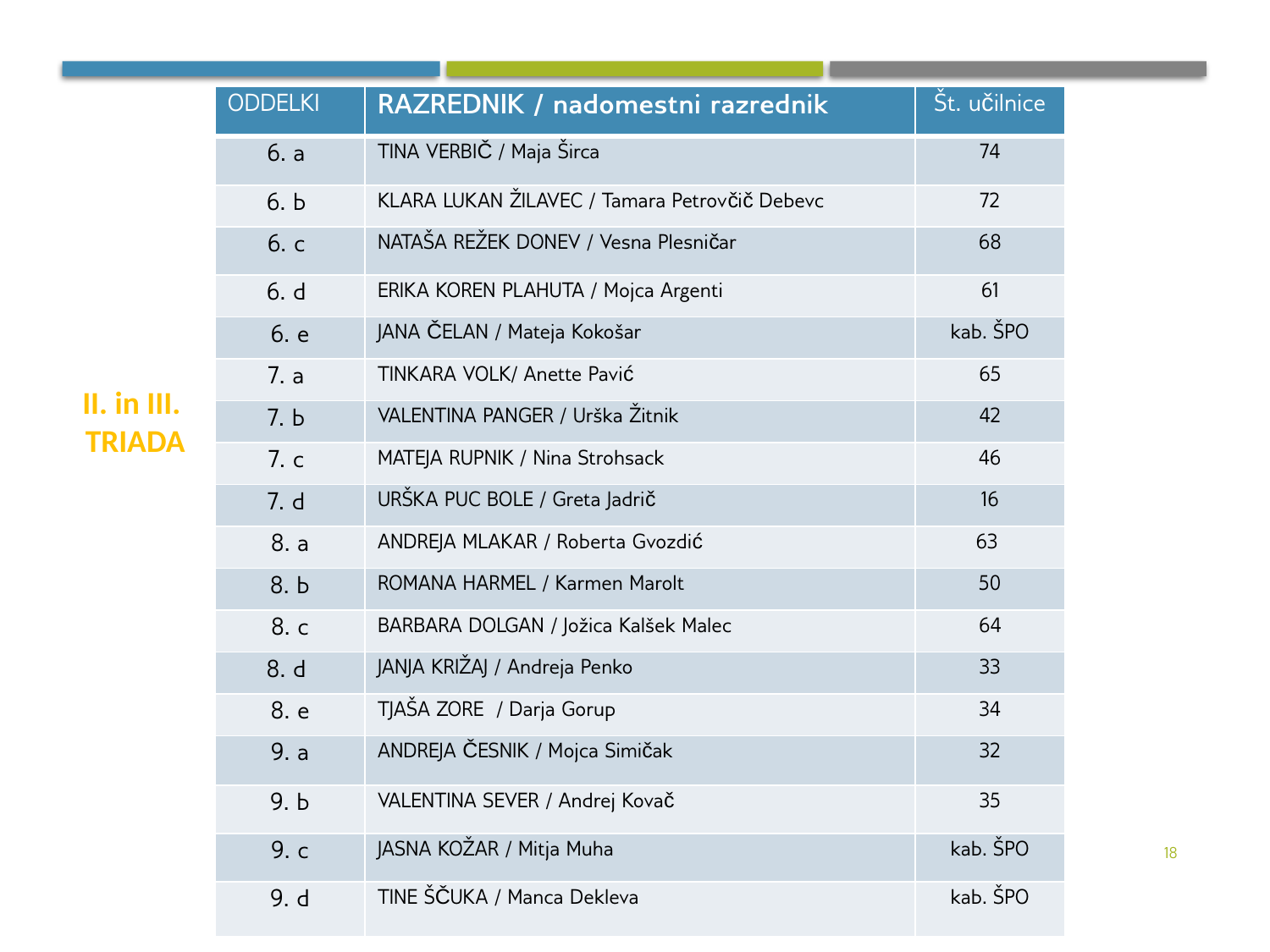

| ODDELKI | RAZREDNIK / nadomestni razrednik | Št. učilnice |
| --- | --- | --- |
| 6. a | TINA VERBIČ / Maja Širca | 74 |
| 6. b | KLARA LUKAN ŽILAVEC / Tamara Petrovčič Debevc | 72 |
| 6. c | NATAŠA REŽEK DONEV / Vesna Plesničar | 68 |
| 6. d | ERIKA KOREN PLAHUTA / Mojca Argenti | 61 |
| 6. e | JANA ČELAN / Mateja Kokošar | kab. ŠPO |
| 7. a | TINKARA VOLK/ Anette Pavić | 65 |
| 7. b | VALENTINA PANGER / Urška Žitnik | 42 |
| 7. c | MATEJA RUPNIK / Nina Strohsack | 46 |
| 7. d | URŠKA PUC BOLE / Greta Jadrič | 16 |
| 8. a | ANDREJA MLAKAR / Roberta Gvozdić | 63 |
| 8. b | ROMANA HARMEL / Karmen Marolt | 50 |
| 8. c | BARBARA DOLGAN / Jožica Kalšek Malec | 64 |
| 8. d | JANJA KRIŽAJ / Andreja Penko | 33 |
| 8. e | TJAŠA ZORE / Darja Gorup | 34 |
| 9. a | ANDREJA ČESNIK / Mojca Simičak | 32 |
| 9. b | VALENTINA SEVER / Andrej Kovač | 35 |
| 9. c | JASNA KOŽAR / Mitja Muha | kab. ŠPO |
| 9. d | TINE ŠČUKA / Manca Dekleva | kab. ŠPO |
II. in III.
 TRIADA
18